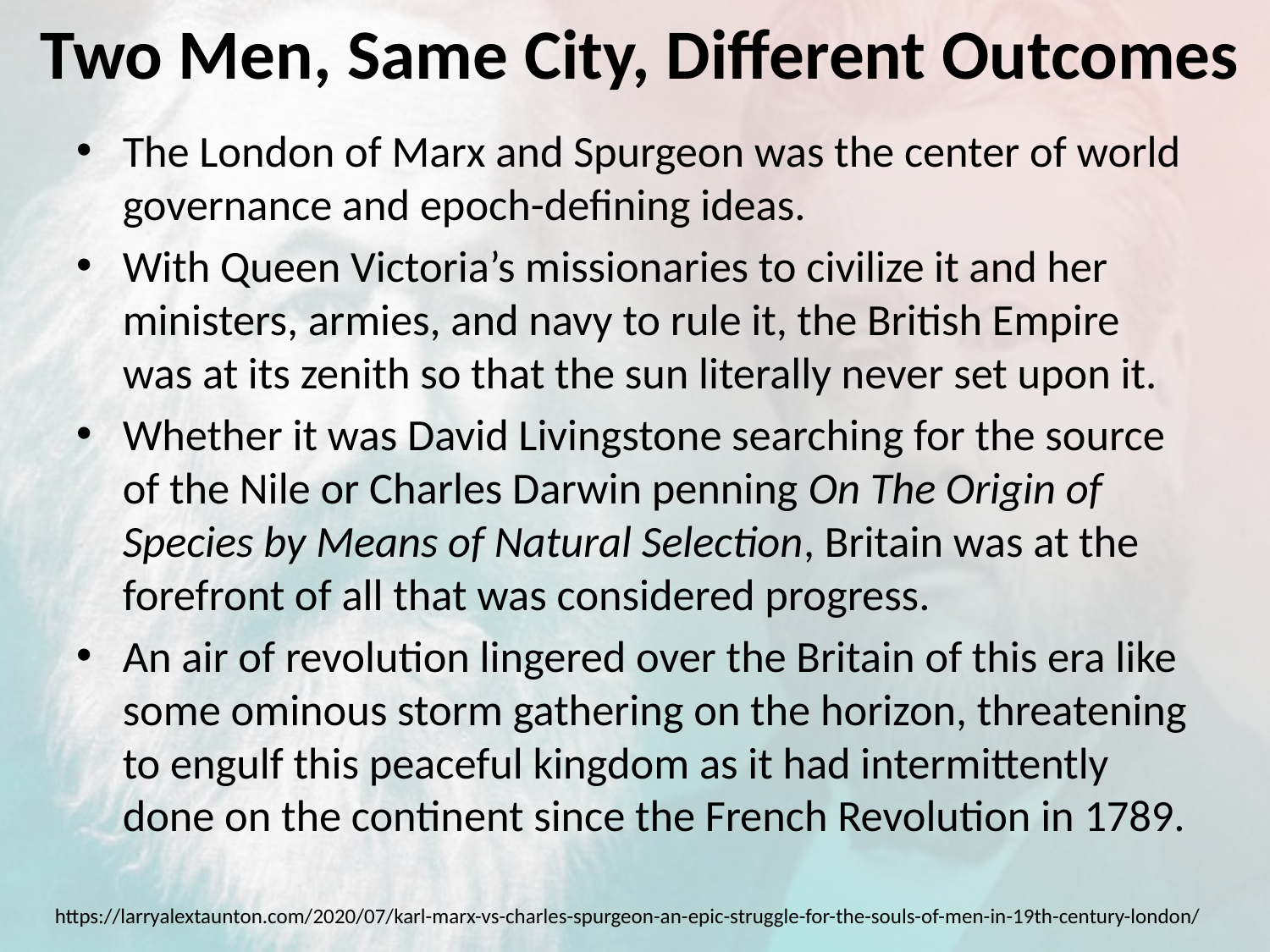

# Two Men, Same City, Different Outcomes
The London of Marx and Spurgeon was the center of world governance and epoch-defining ideas.
With Queen Victoria’s missionaries to civilize it and her ministers, armies, and navy to rule it, the British Empire was at its zenith so that the sun literally never set upon it.
Whether it was David Livingstone searching for the source of the Nile or Charles Darwin penning On The Origin of Species by Means of Natural Selection, Britain was at the forefront of all that was considered progress.
An air of revolution lingered over the Britain of this era like some ominous storm gathering on the horizon, threatening to engulf this peaceful kingdom as it had intermittently done on the continent since the French Revolution in 1789.
https://larryalextaunton.com/2020/07/karl-marx-vs-charles-spurgeon-an-epic-struggle-for-the-souls-of-men-in-19th-century-london/